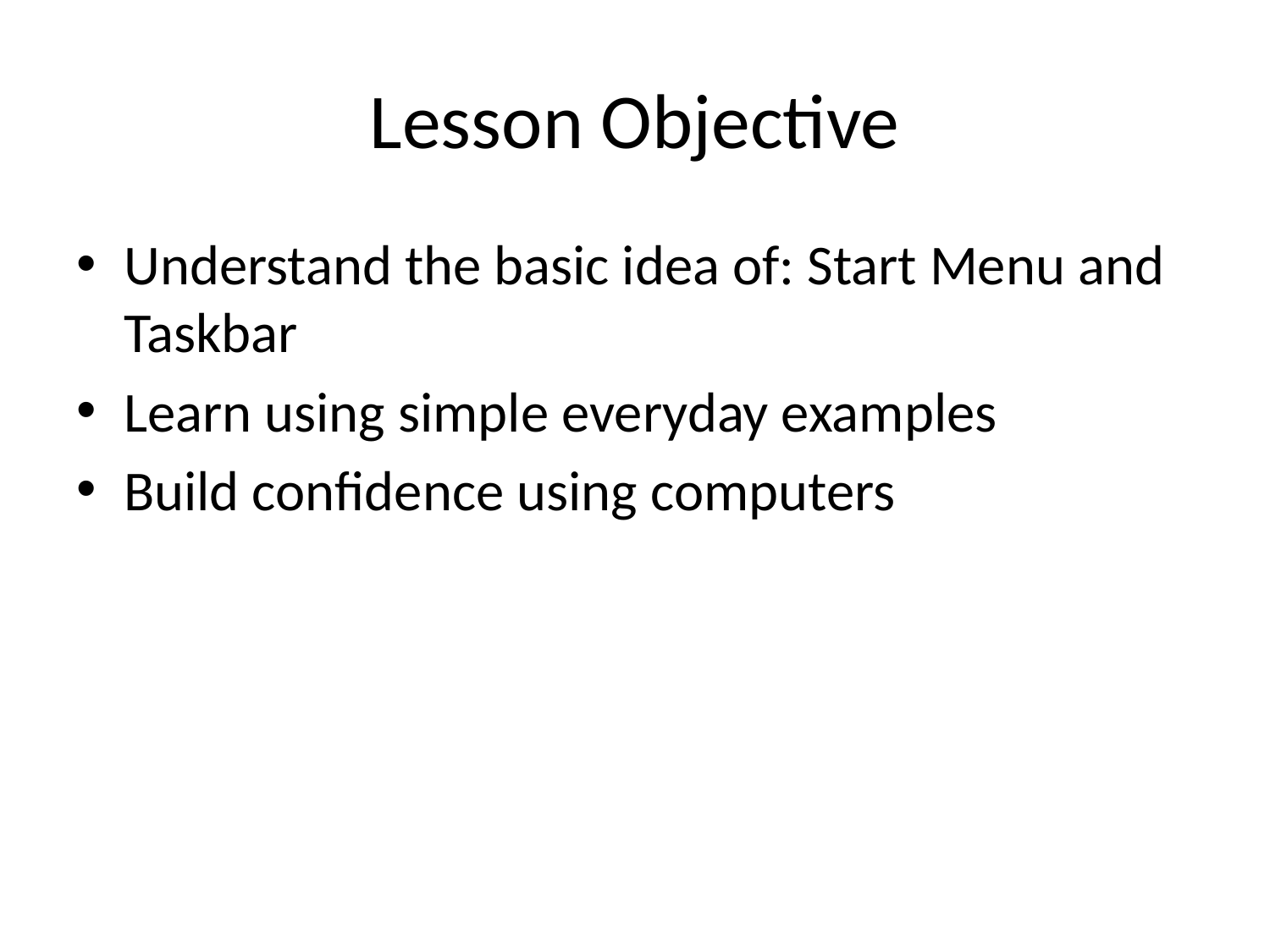

# Lesson Objective
Understand the basic idea of: Start Menu and Taskbar
Learn using simple everyday examples
Build confidence using computers